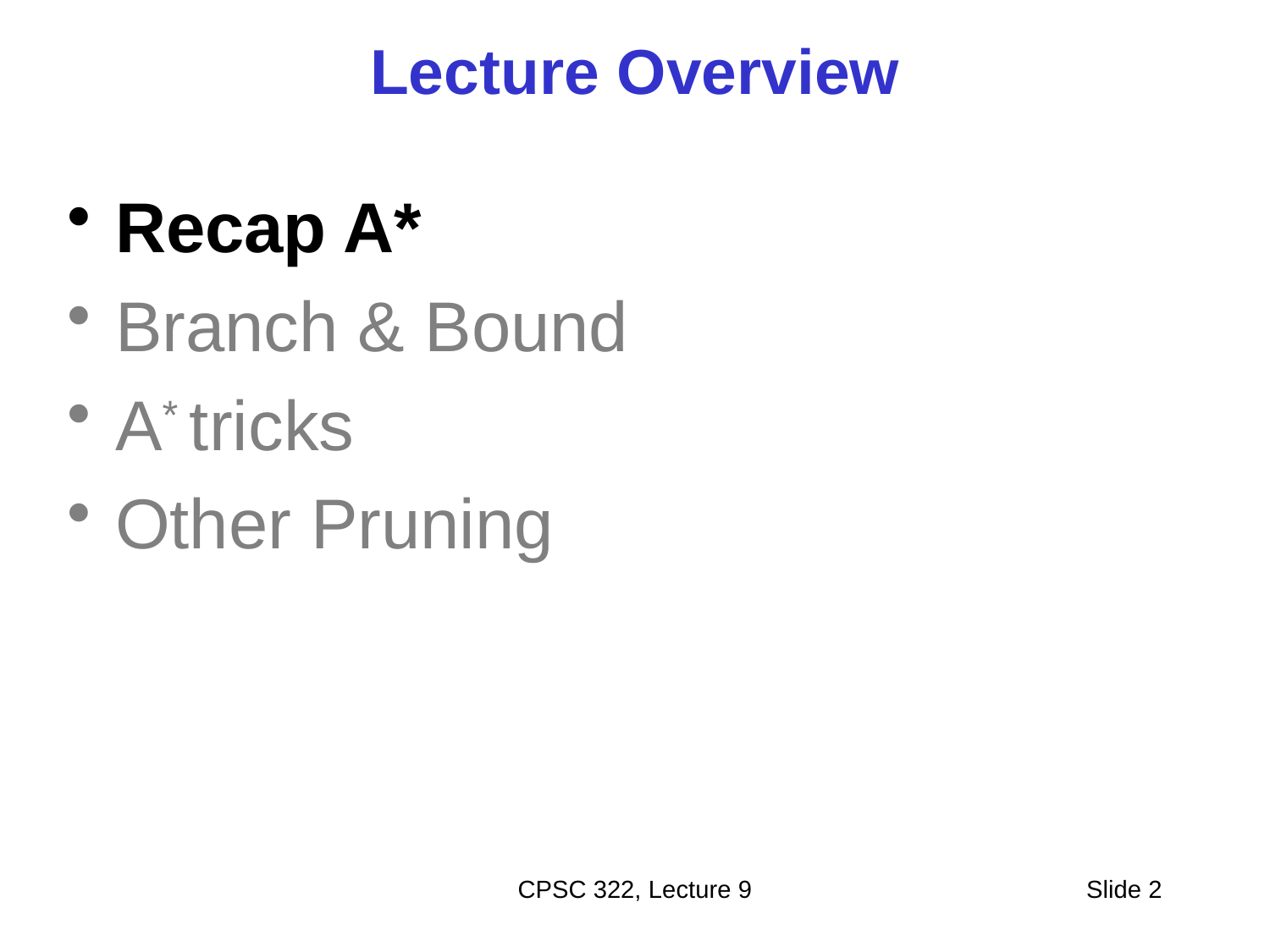

# Lecture Overview
Recap A*
Branch & Bound
A* tricks
Other Pruning

CPSC 322, Lecture 9
Slide 2